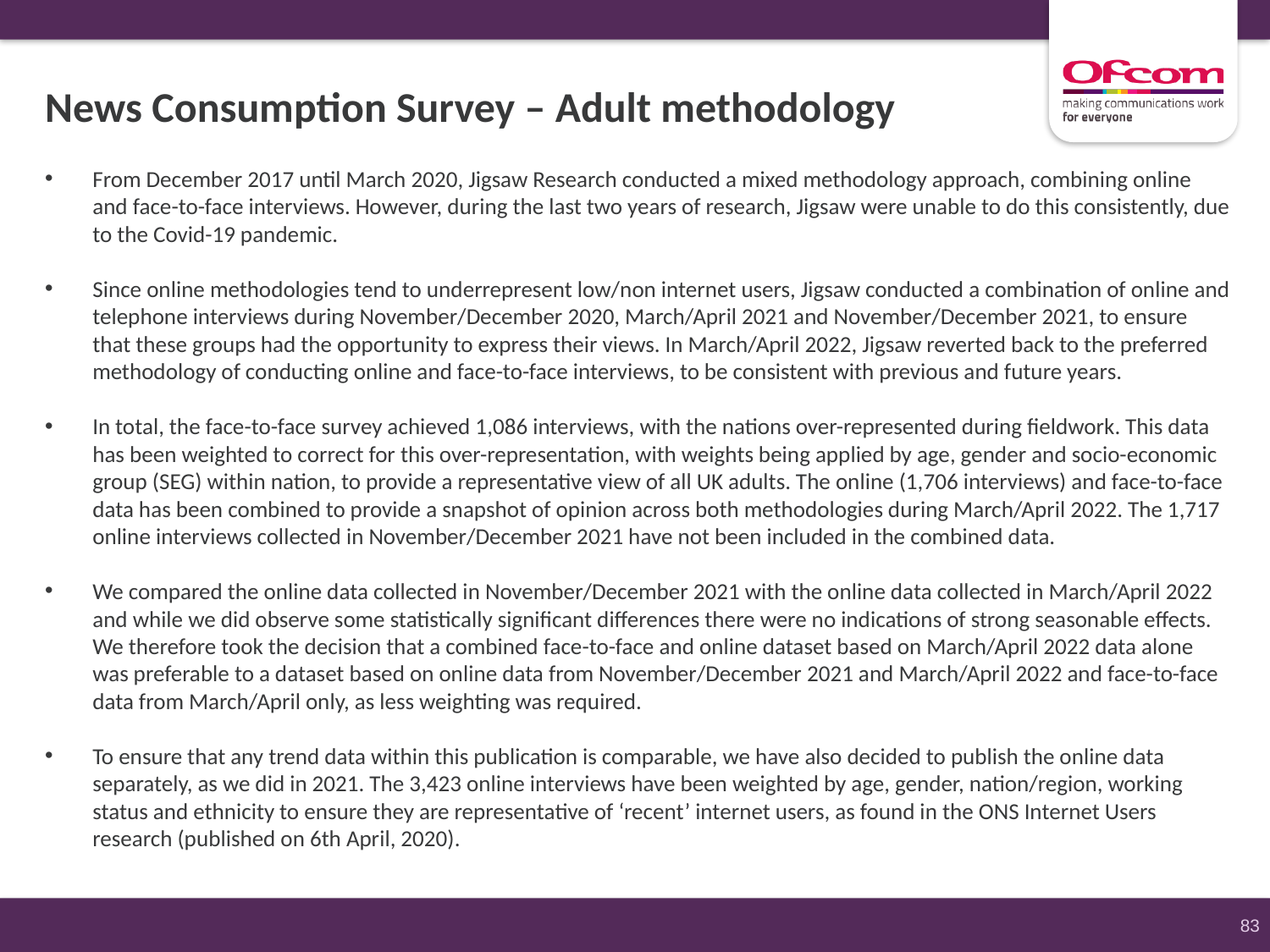

# News Consumption Survey – Adult methodology
From December 2017 until March 2020, Jigsaw Research conducted a mixed methodology approach, combining online and face-to-face interviews. However, during the last two years of research, Jigsaw were unable to do this consistently, due to the Covid-19 pandemic.

Since online methodologies tend to underrepresent low/non internet users, Jigsaw conducted a combination of online and telephone interviews during November/December 2020, March/April 2021 and November/December 2021, to ensure that these groups had the opportunity to express their views. In March/April 2022, Jigsaw reverted back to the preferred methodology of conducting online and face-to-face interviews, to be consistent with previous and future years.

In total, the face-to-face survey achieved 1,086 interviews, with the nations over-represented during fieldwork. This data has been weighted to correct for this over-representation, with weights being applied by age, gender and socio-economic group (SEG) within nation, to provide a representative view of all UK adults. The online (1,706 interviews) and face-to-face data has been combined to provide a snapshot of opinion across both methodologies during March/April 2022. The 1,717 online interviews collected in November/December 2021 have not been included in the combined data.

We compared the online data collected in November/December 2021 with the online data collected in March/April 2022 and while we did observe some statistically significant differences there were no indications of strong seasonable effects. We therefore took the decision that a combined face-to-face and online dataset based on March/April 2022 data alone was preferable to a dataset based on online data from November/December 2021 and March/April 2022 and face-to-face data from March/April only, as less weighting was required.

To ensure that any trend data within this publication is comparable, we have also decided to publish the online data separately, as we did in 2021. The 3,423 online interviews have been weighted by age, gender, nation/region, working status and ethnicity to ensure they are representative of ‘recent’ internet users, as found in the ONS Internet Users research (published on 6th April, 2020).